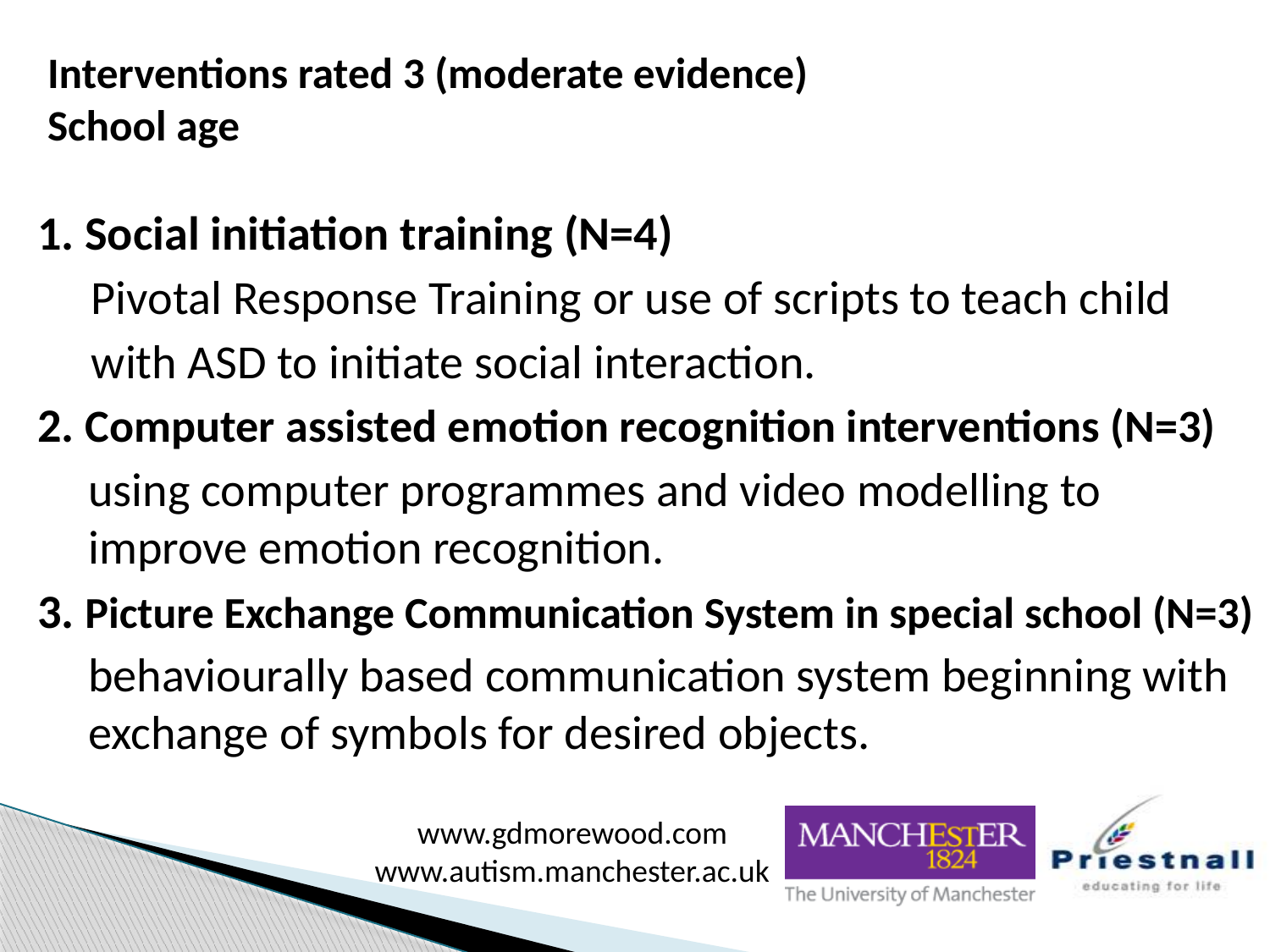

# Interventions rated 3 (moderate evidence) School age
1. Social initiation training (N=4)
     Pivotal Response Training or use of scripts to teach child
     with ASD to initiate social interaction.
2. Computer assisted emotion recognition interventions (N=3)
	using computer programmes and video modelling to improve emotion recognition.
3. Picture Exchange Communication System in special school (N=3)
	behaviourally based communication system beginning with exchange of symbols for desired objects.